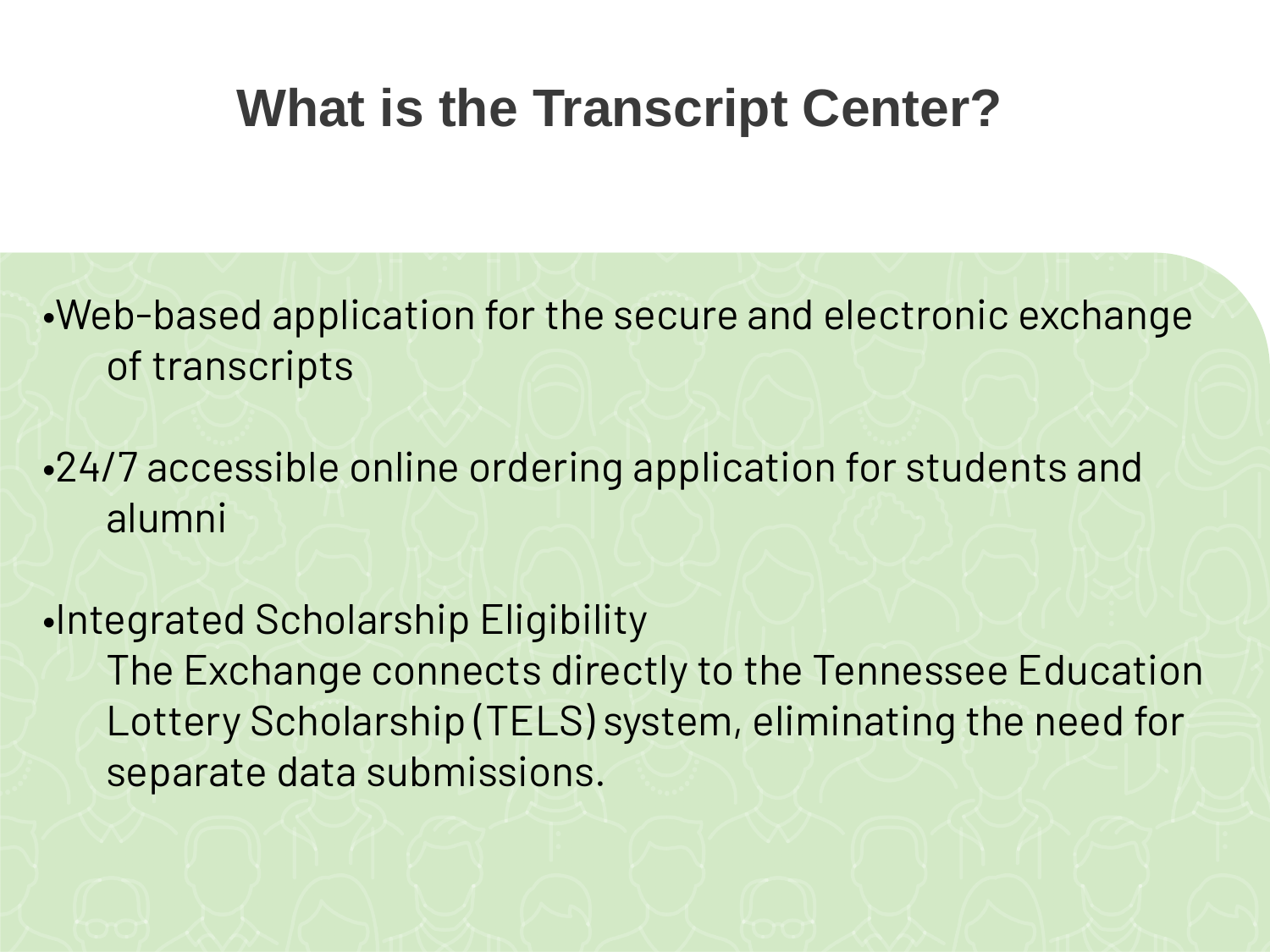

# What is the Transcript Center?
•Web-based application for the secure and electronic exchange of transcripts

•24/7 accessible online ordering application for students and alumni

•Integrated Scholarship Eligibility
	The Exchange connects directly to the Tennessee Education Lottery Scholarship (TELS) system, eliminating the need for separate data submissions.